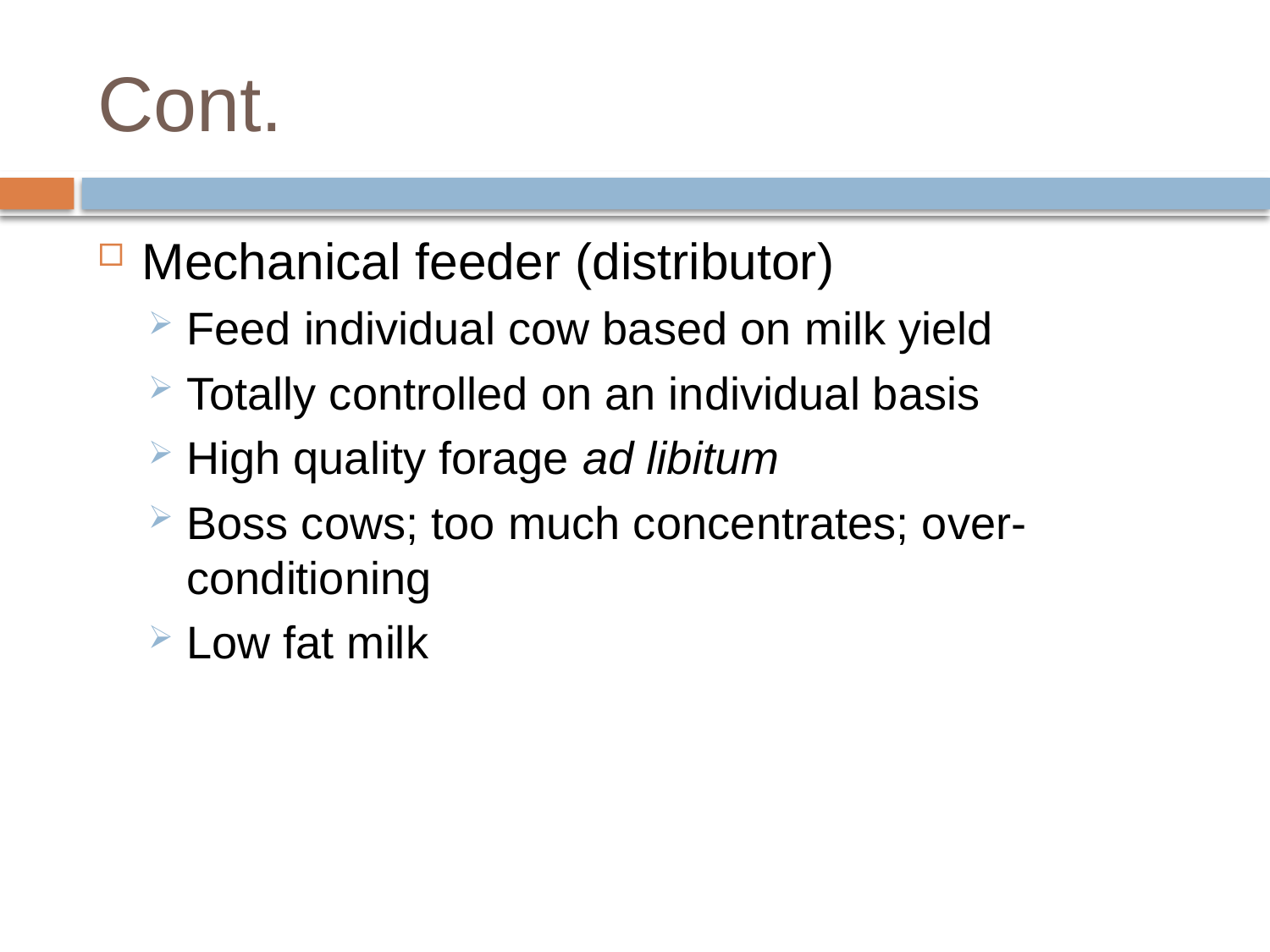

# Cont.
Mechanical feeder (distributor)
Feed individual cow based on milk yield
Totally controlled on an individual basis
High quality forage ad libitum
Boss cows; too much concentrates; over-conditioning
Low fat milk